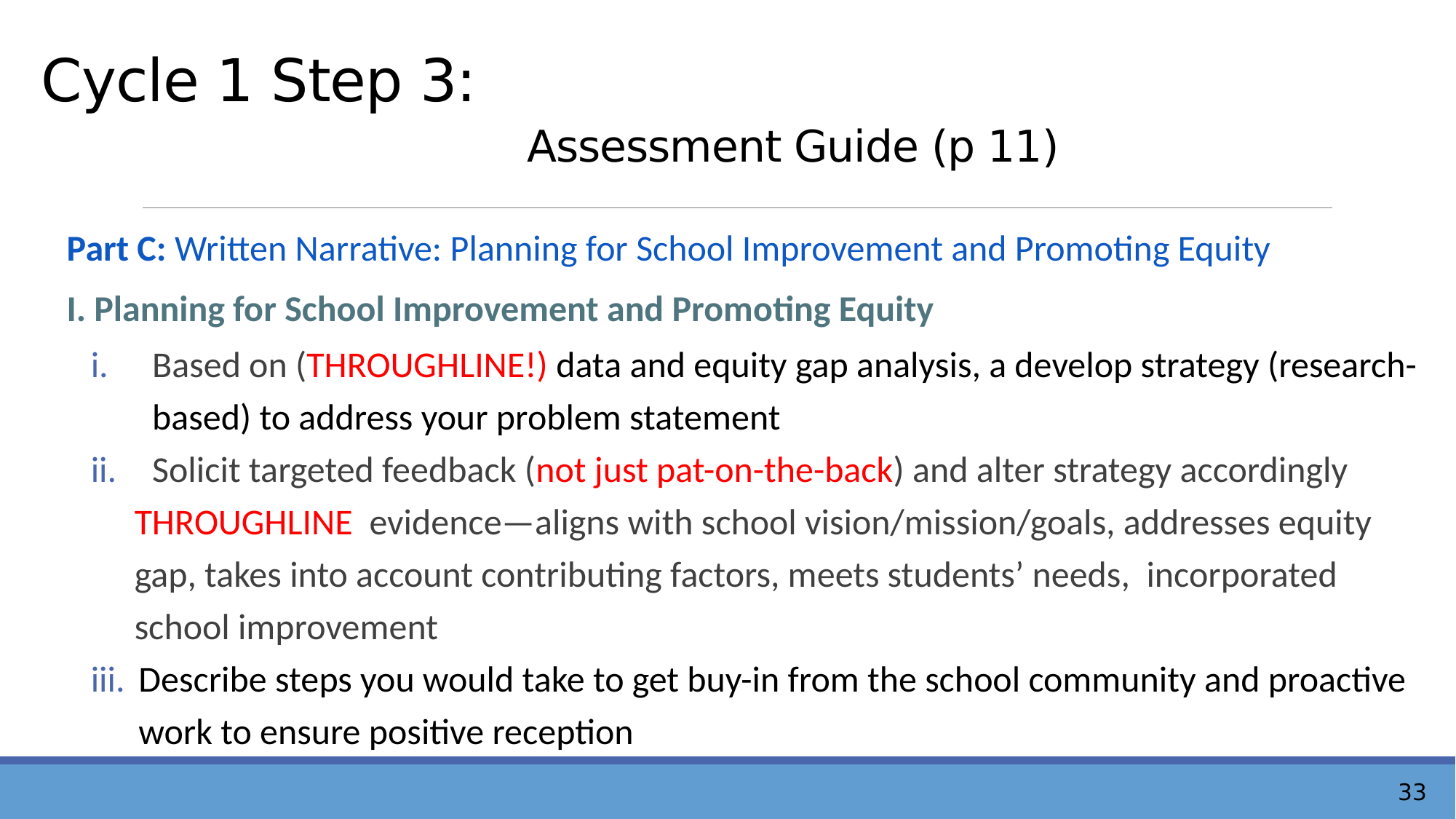

# Cycle 1 Step 3: Assessment Guide (p 11)
Part C: Written Narrative: Planning for School Improvement and Promoting Equity
I. Planning for School Improvement and Promoting Equity
Based on (THROUGHLINE!) data and equity gap analysis, a develop strategy (research-based) to address your problem statement
Solicit targeted feedback (not just pat-on-the-back) and alter strategy accordingly
THROUGHLINE  evidence—aligns with school vision/mission/goals, addresses equity gap, takes into account contributing factors, meets students’ needs,  incorporated school improvement
Describe steps you would take to get buy-in from the school community and proactive work to ensure positive reception

33